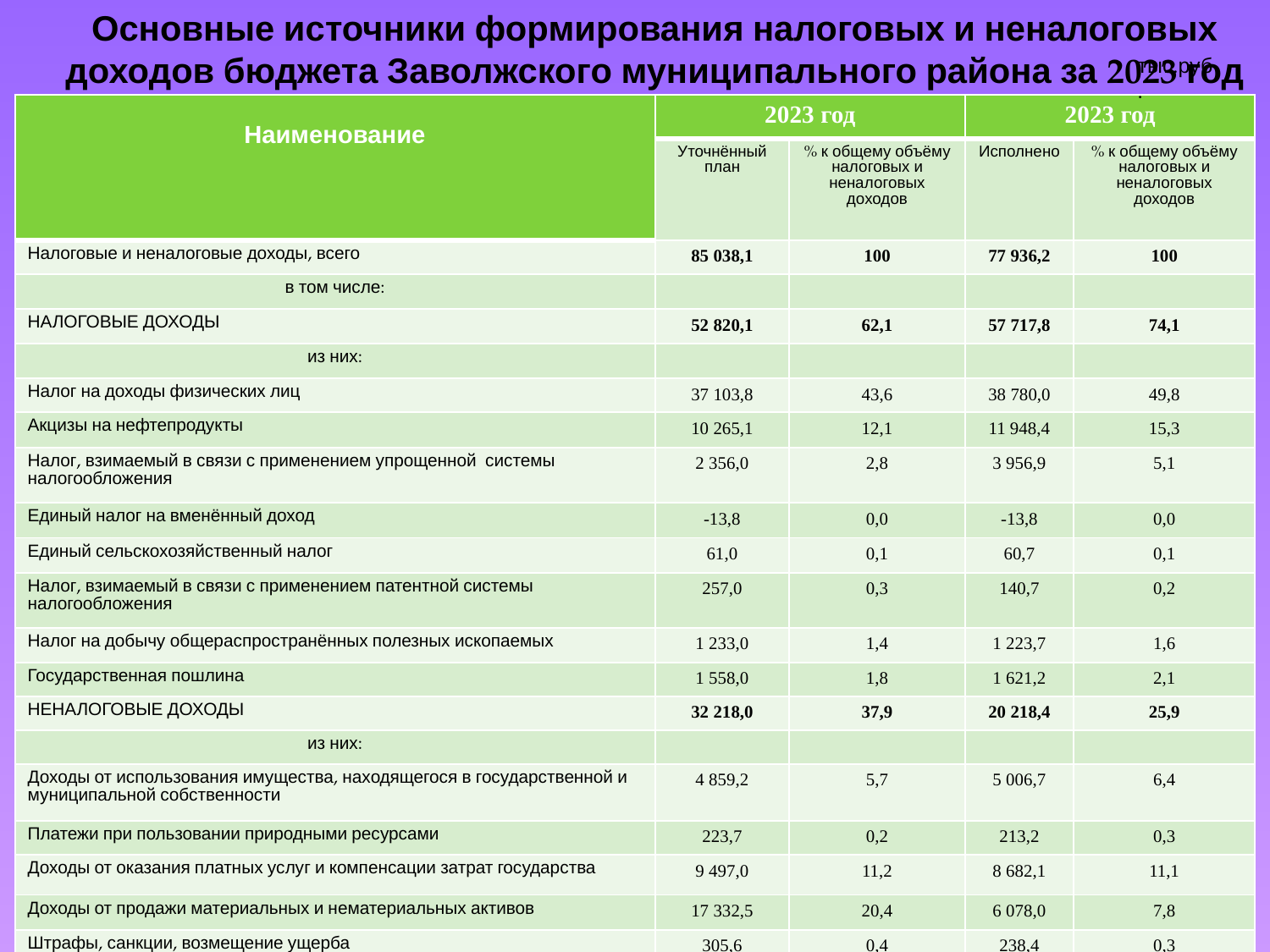

Основные источники формирования налоговых и неналоговых доходов бюджета Заволжского муниципального района за 2023 год
тыс.руб.
| Наименование | 2023 год |  | 2023 год |  |
| --- | --- | --- | --- | --- |
|  | Уточнённый план | % к общему объёму налоговых и неналоговых доходов | Исполнено | % к общему объёму налоговых и неналоговых доходов |
| Налоговые и неналоговые доходы, всего | 85 038,1 | 100 | 77 936,2 | 100 |
| в том числе: |  |  |  |  |
| НАЛОГОВЫЕ ДОХОДЫ | 52 820,1 | 62,1 | 57 717,8 | 74,1 |
| из них: |  |  |  |  |
| Налог на доходы физических лиц | 37 103,8 | 43,6 | 38 780,0 | 49,8 |
| Акцизы на нефтепродукты | 10 265,1 | 12,1 | 11 948,4 | 15,3 |
| Налог, взимаемый в связи с применением упрощенной системы налогообложения | 2 356,0 | 2,8 | 3 956,9 | 5,1 |
| Единый налог на вменённый доход | -13,8 | 0,0 | -13,8 | 0,0 |
| Единый сельскохозяйственный налог | 61,0 | 0,1 | 60,7 | 0,1 |
| Налог, взимаемый в связи с применением патентной системы налогообложения | 257,0 | 0,3 | 140,7 | 0,2 |
| Налог на добычу общераспространённых полезных ископаемых | 1 233,0 | 1,4 | 1 223,7 | 1,6 |
| Государственная пошлина | 1 558,0 | 1,8 | 1 621,2 | 2,1 |
| НЕНАЛОГОВЫЕ ДОХОДЫ | 32 218,0 | 37,9 | 20 218,4 | 25,9 |
| из них: |  |  |  |  |
| Доходы от использования имущества, находящегося в государственной и муниципальной собственности | 4 859,2 | 5,7 | 5 006,7 | 6,4 |
| Платежи при пользовании природными ресурсами | 223,7 | 0,2 | 213,2 | 0,3 |
| Доходы от оказания платных услуг и компенсации затрат государства | 9 497,0 | 11,2 | 8 682,1 | 11,1 |
| Доходы от продажи материальных и нематериальных активов | 17 332,5 | 20,4 | 6 078,0 | 7,8 |
| Штрафы, санкции, возмещение ущерба | 305,6 | 0,4 | 238,4 | 0,3 |
| Прочие неналоговые доходы | 0,0 | 0 | 0,0 | 0 |